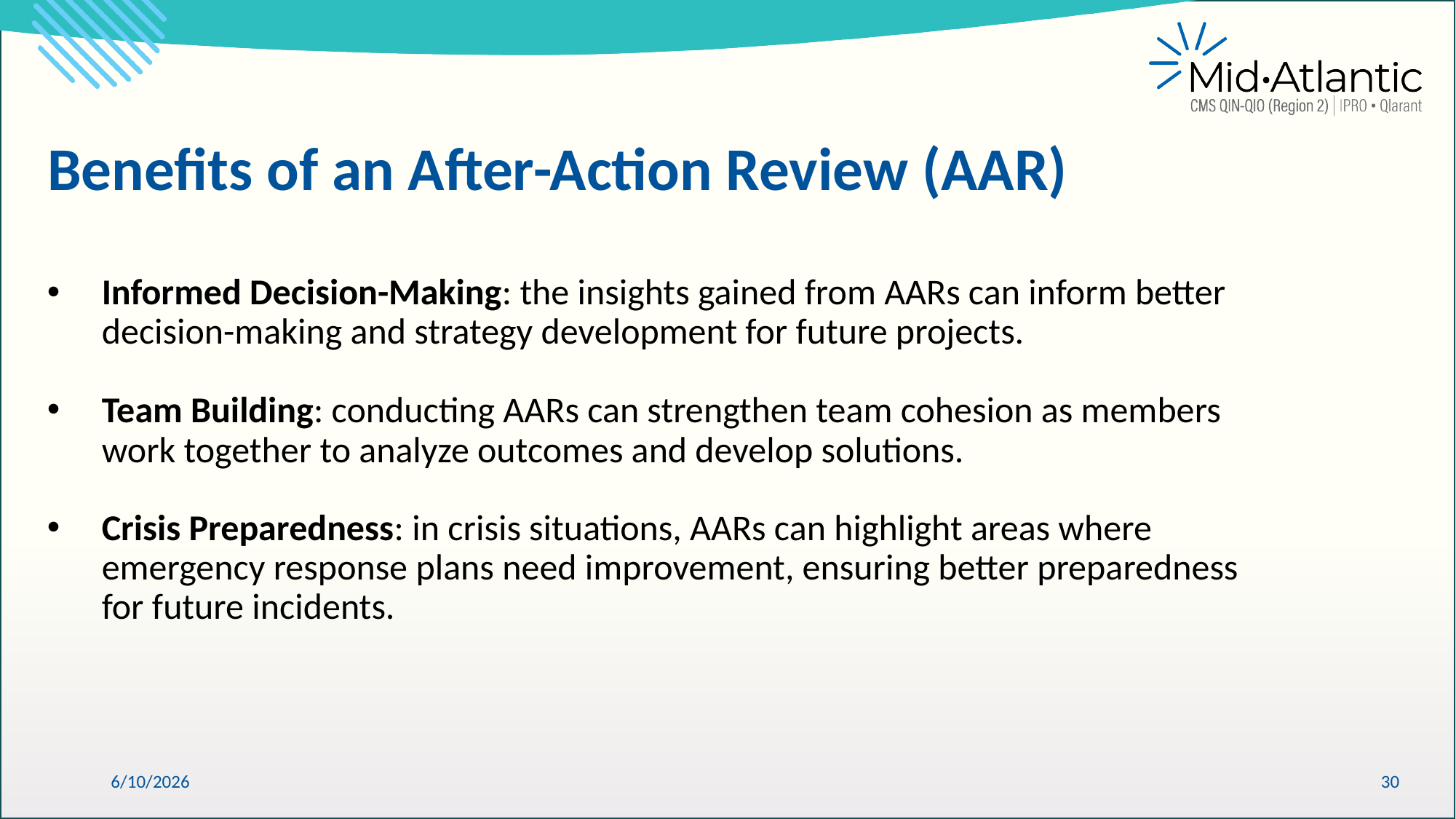

Benefits of an After-Action Review (AAR)
Informed Decision-Making: the insights gained from AARs can inform better decision-making and strategy development for future projects.

Team Building: conducting AARs can strengthen team cohesion as members work together to analyze outcomes and develop solutions.

Crisis Preparedness: in crisis situations, AARs can highlight areas where emergency response plans need improvement, ensuring better preparedness for future incidents.
6/10/2026
30